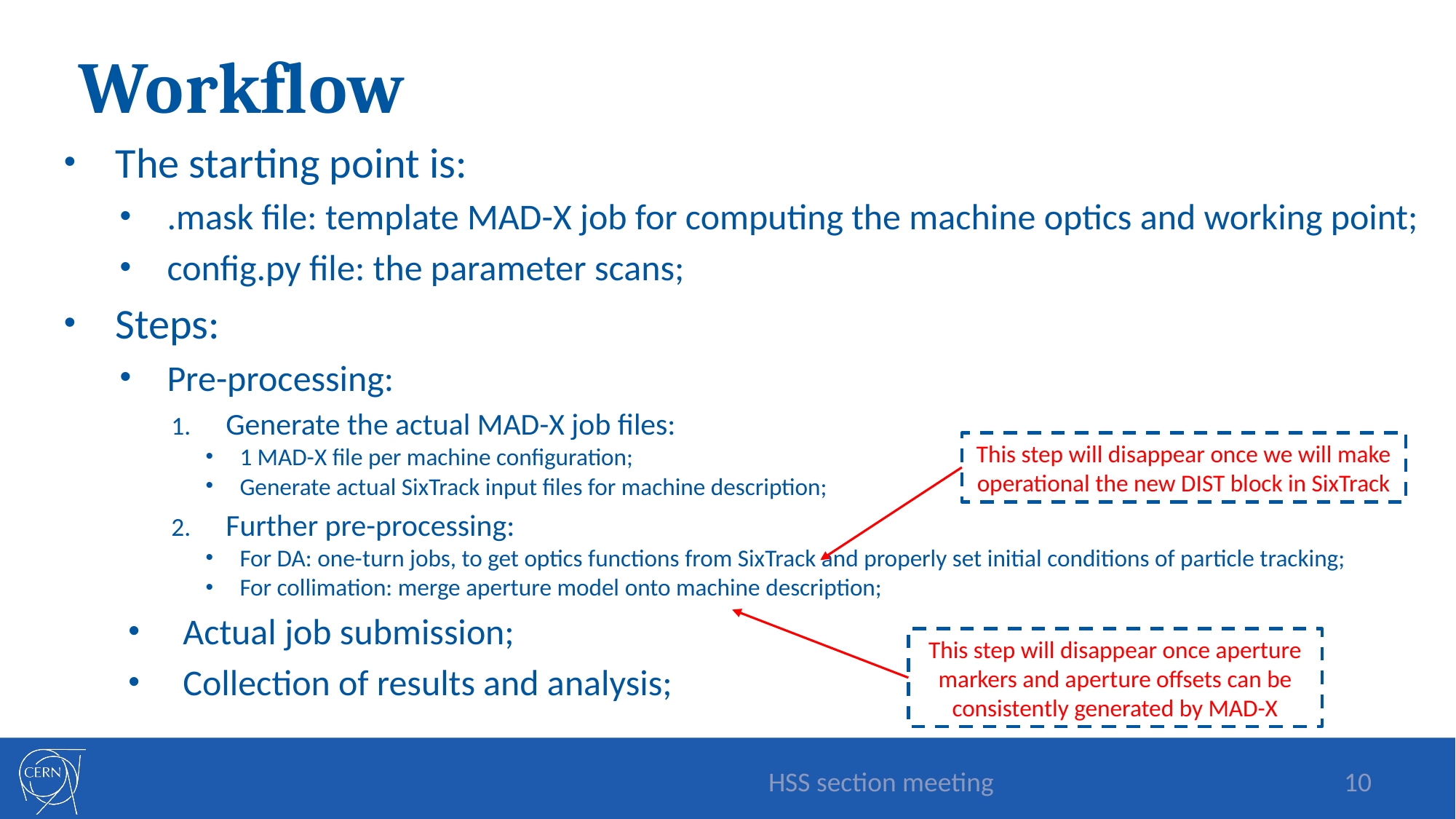

# Workflow
The starting point is:
.mask file: template MAD-X job for computing the machine optics and working point;
config.py file: the parameter scans;
Steps:
Pre-processing:
Generate the actual MAD-X job files:
1 MAD-X file per machine configuration;
Generate actual SixTrack input files for machine description;
Further pre-processing:
For DA: one-turn jobs, to get optics functions from SixTrack and properly set initial conditions of particle tracking;
For collimation: merge aperture model onto machine description;
Actual job submission;
Collection of results and analysis;
This step will disappear once we will make operational the new DIST block in SixTrack
This step will disappear once aperture markers and aperture offsets can be consistently generated by MAD-X
HSS section meeting
10